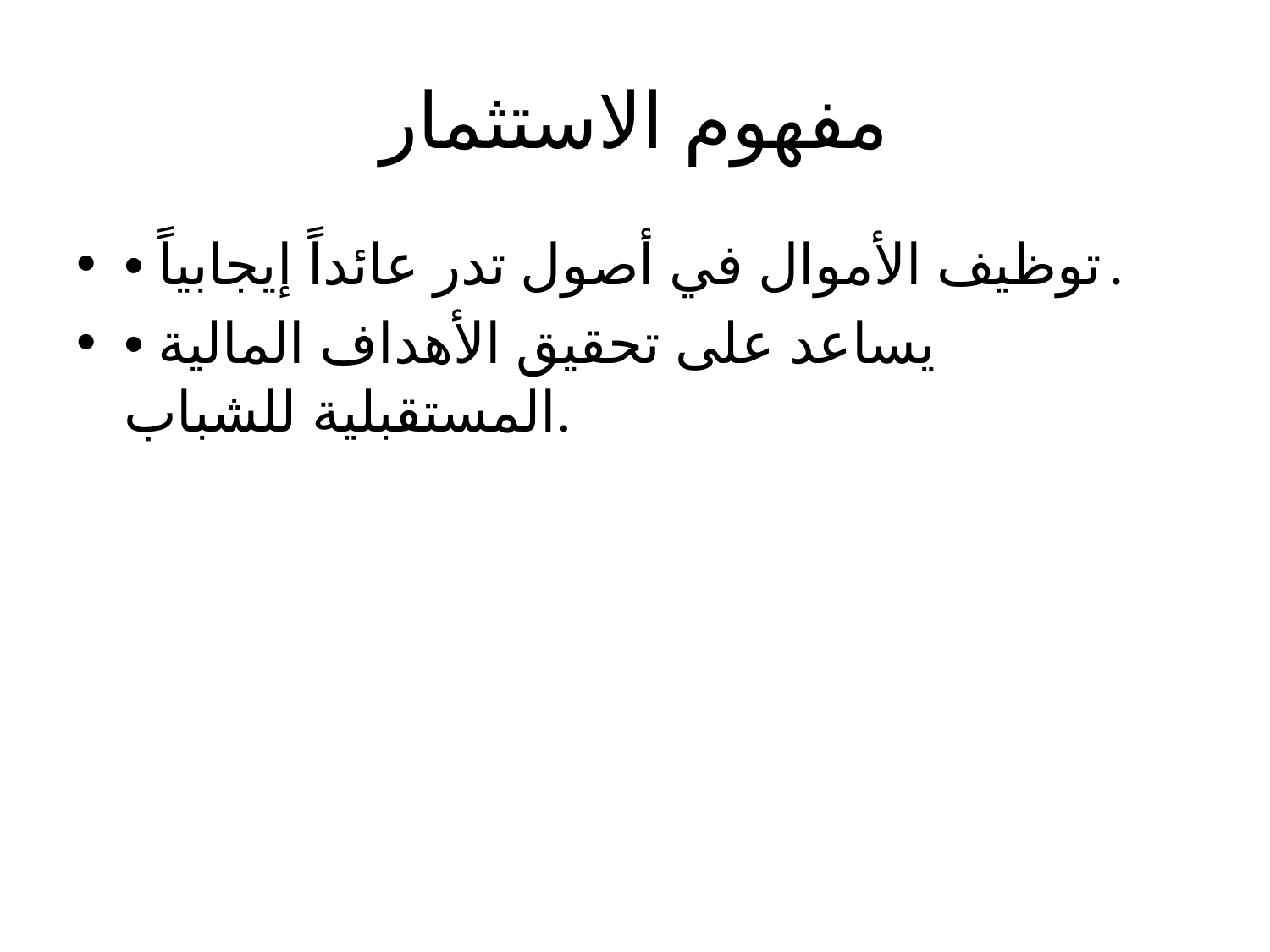

# مفهوم الاستثمار
• توظيف الأموال في أصول تدر عائداً إيجابياً.
• يساعد على تحقيق الأهداف المالية المستقبلية للشباب.